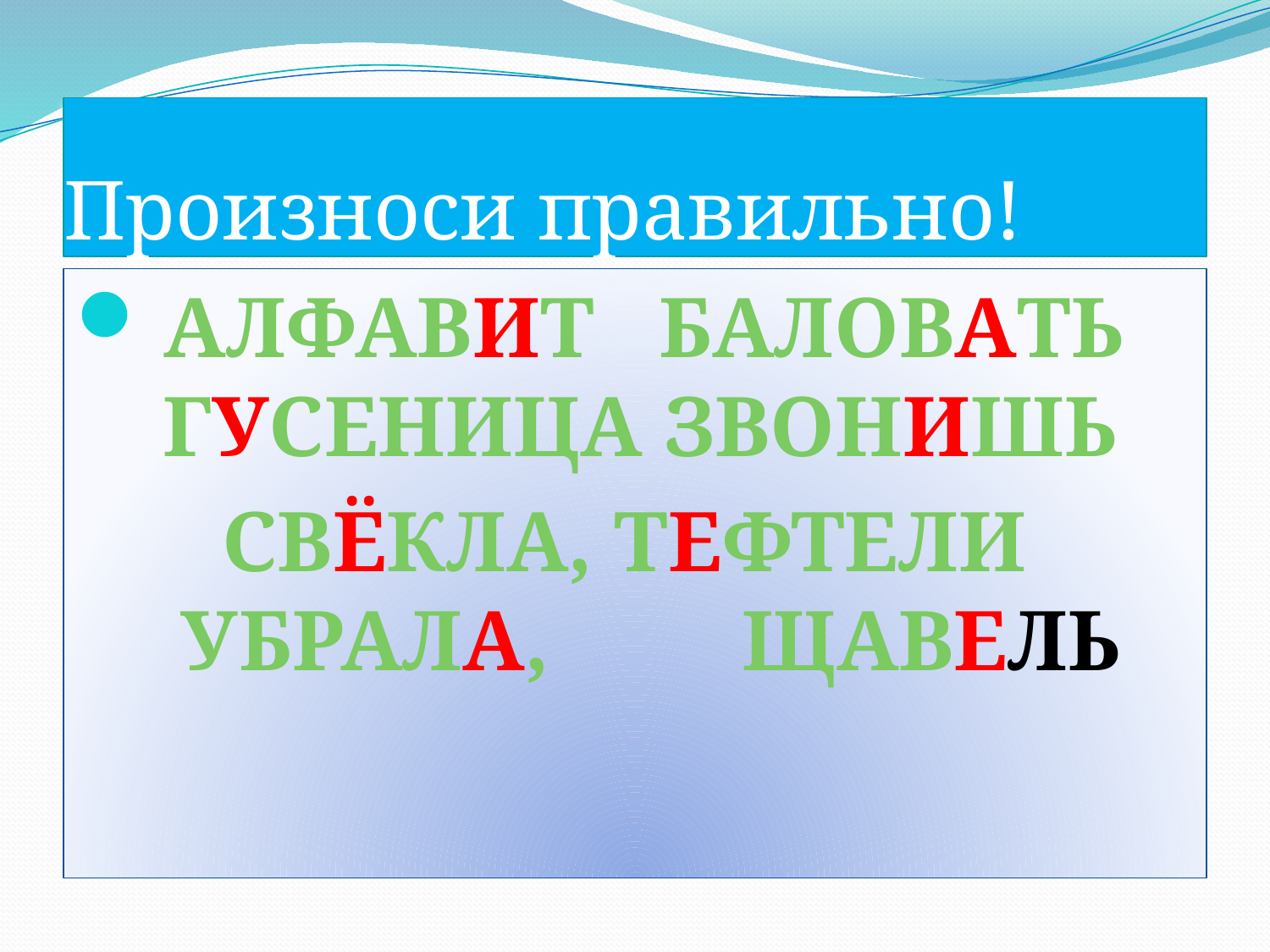

# Произноси правильно!
 АЛФАВИТ   БАЛОВАТЬ     ГУСЕНИЦА ЗВОНИШЬ
    СВЁКЛА, ТЕФТЕЛИ      УБРАЛА,         ЩАВЕЛЬ